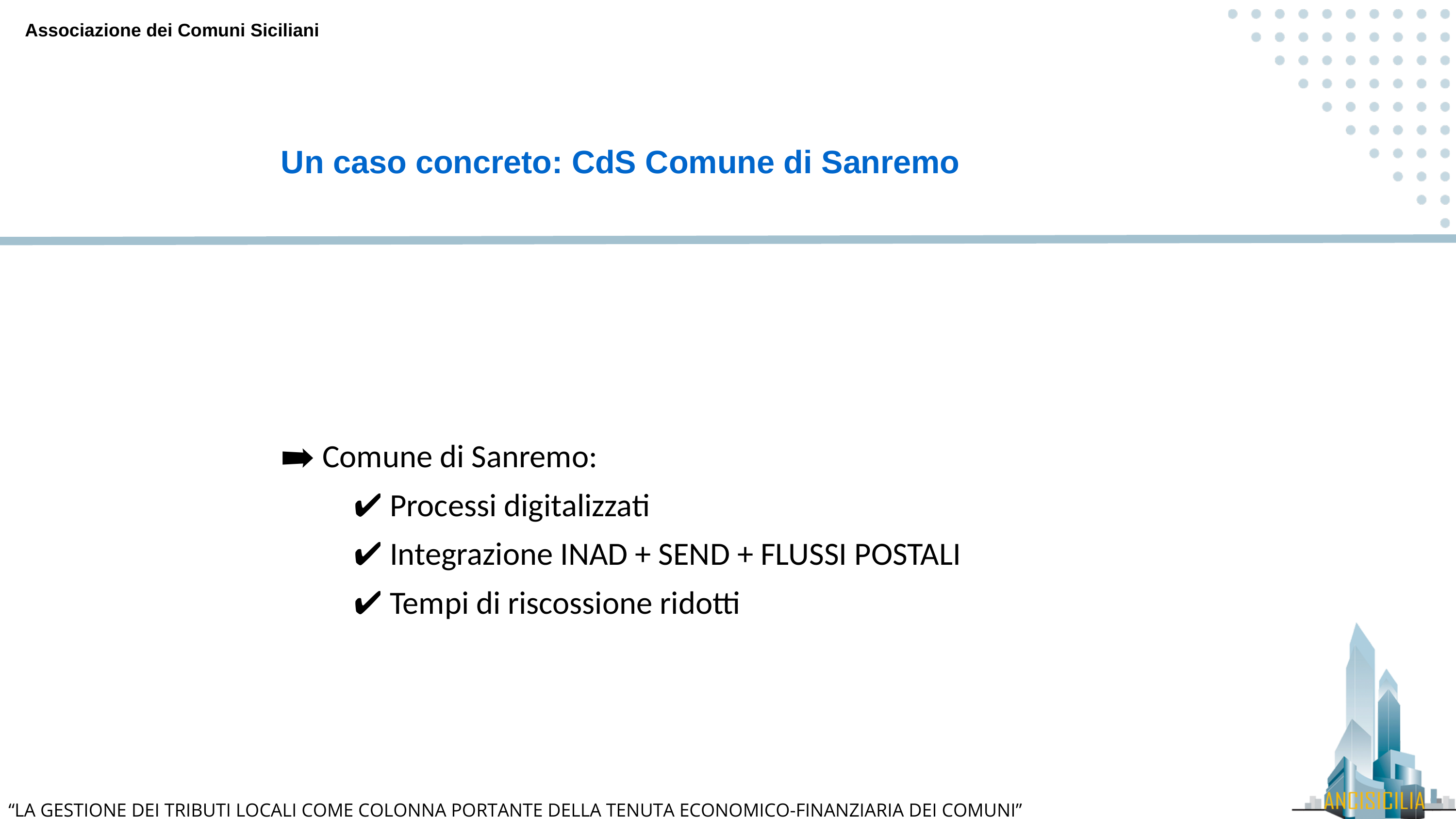

Associazione dei Comuni Siciliani

Un caso concreto: CdS Comune di Sanremo

➡️ Comune di Sanremo:
	✔️ Processi digitalizzati
	✔️ Integrazione INAD + SEND + FLUSSI POSTALI
	✔️ Tempi di riscossione ridotti

“LA GESTIONE DEI TRIBUTI LOCALI COME COLONNA PORTANTE DELLA TENUTA ECONOMICO-FINANZIARIA DEI COMUNI”